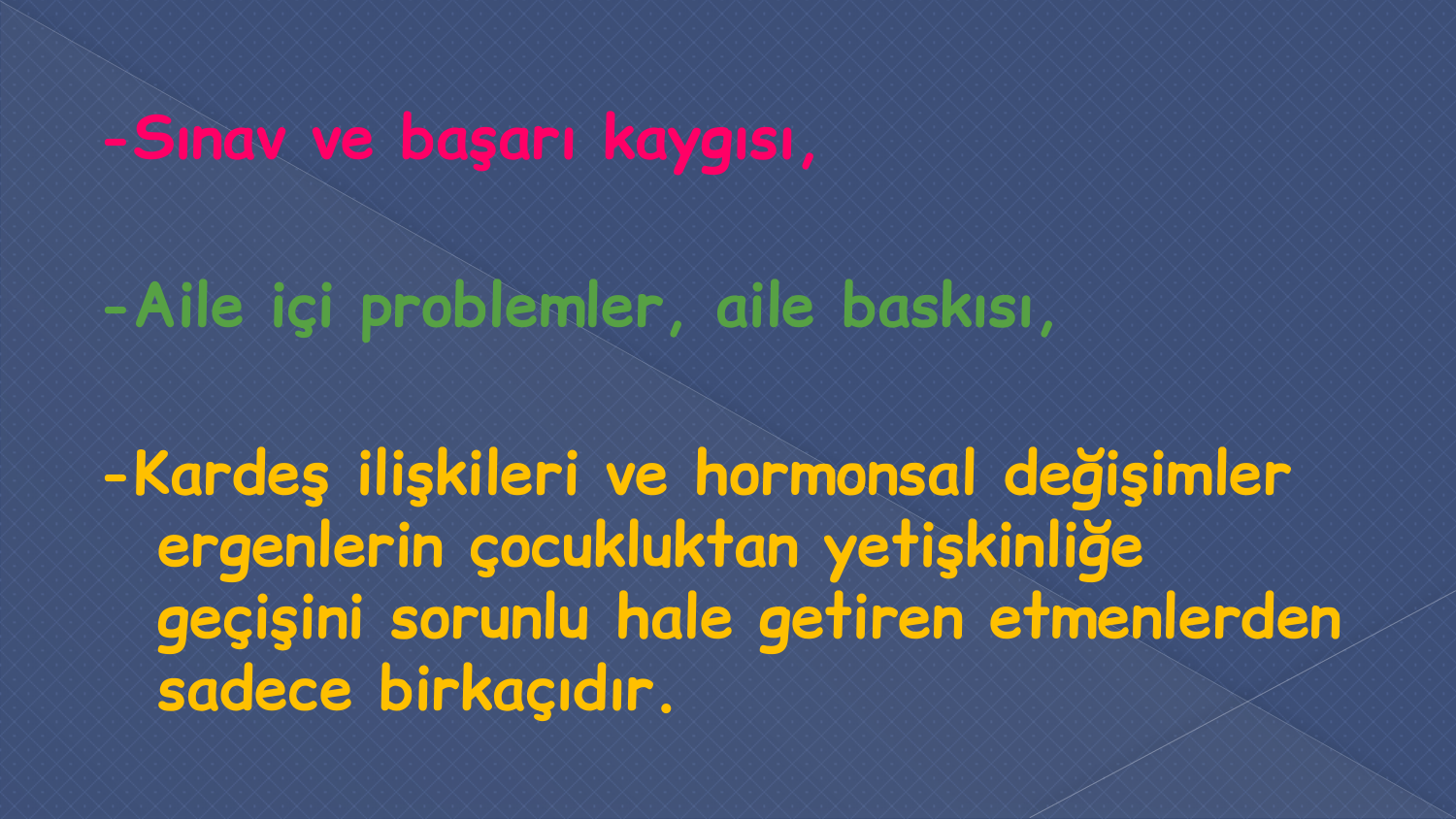

-Sınav ve başarı kaygısı,

-Aile içi problemler, aile baskısı,

-Kardeş ilişkileri ve hormonsal değişimler ergenlerin çocukluktan yetişkinliğe geçişini sorunlu hale getiren etmenlerden sadece birkaçıdır.